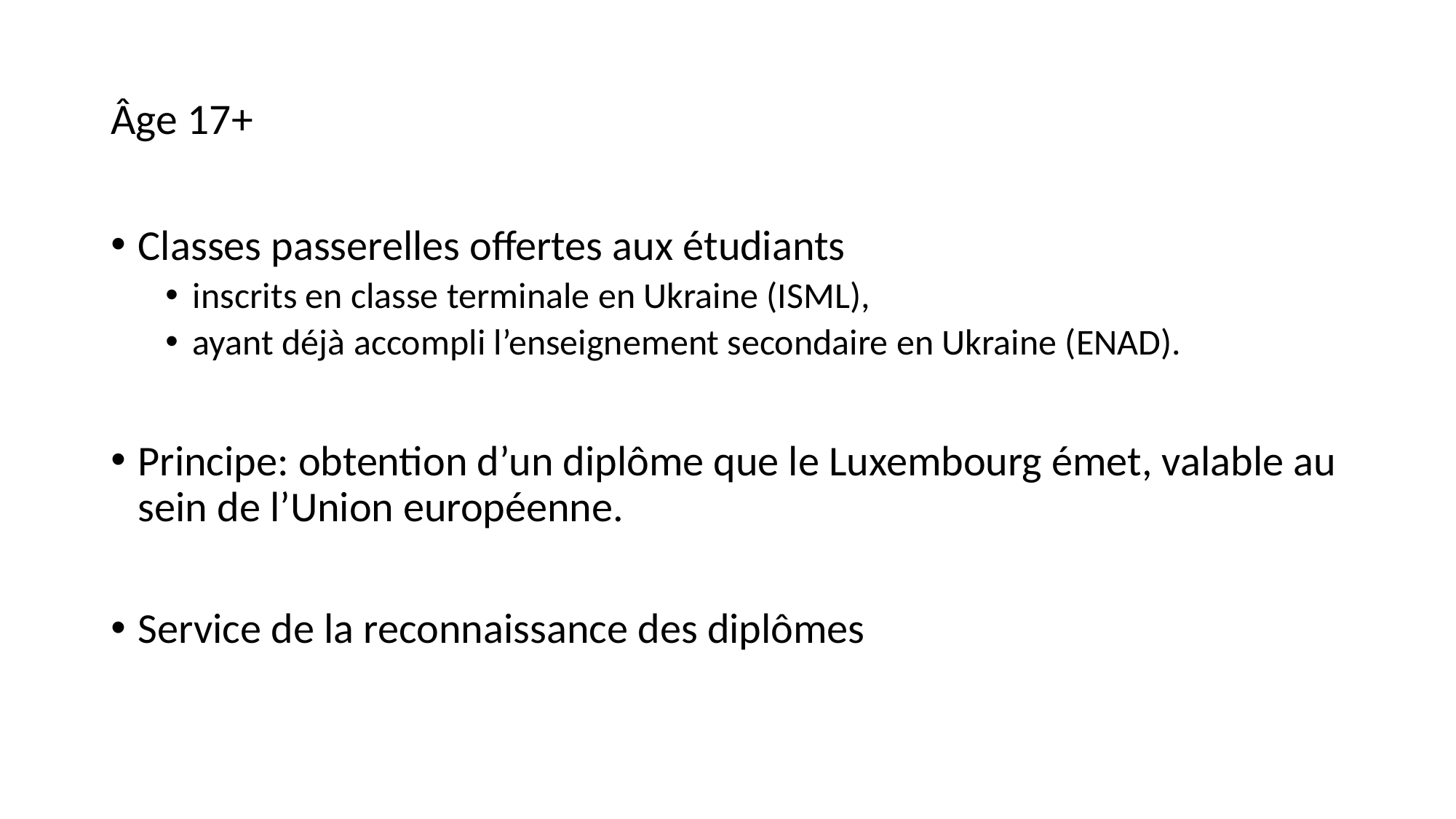

# Âge 17+
Classes passerelles offertes aux étudiants
inscrits en classe terminale en Ukraine (ISML),
ayant déjà accompli l’enseignement secondaire en Ukraine (ENAD).

Principe: obtention d’un diplôme que le Luxembourg émet, valable au sein de l’Union européenne.

Service de la reconnaissance des diplômes